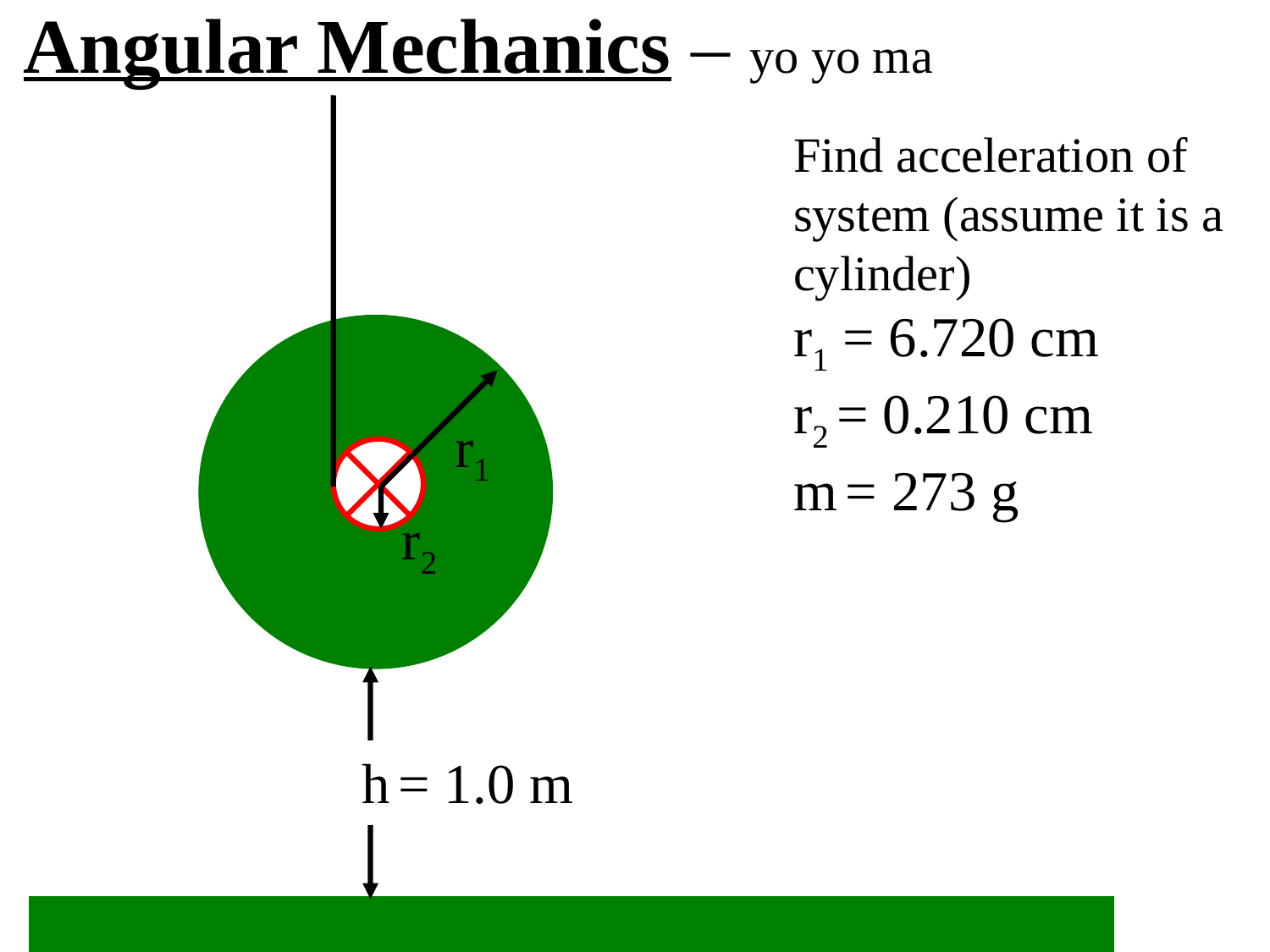

Angular Mechanics – yo yo ma

Find acceleration of system (assume it is a cylinder)
r1 = 6.720 cm
r2 = 0.210 cm
m = 273 g

r1

r2

h = 1.0 m